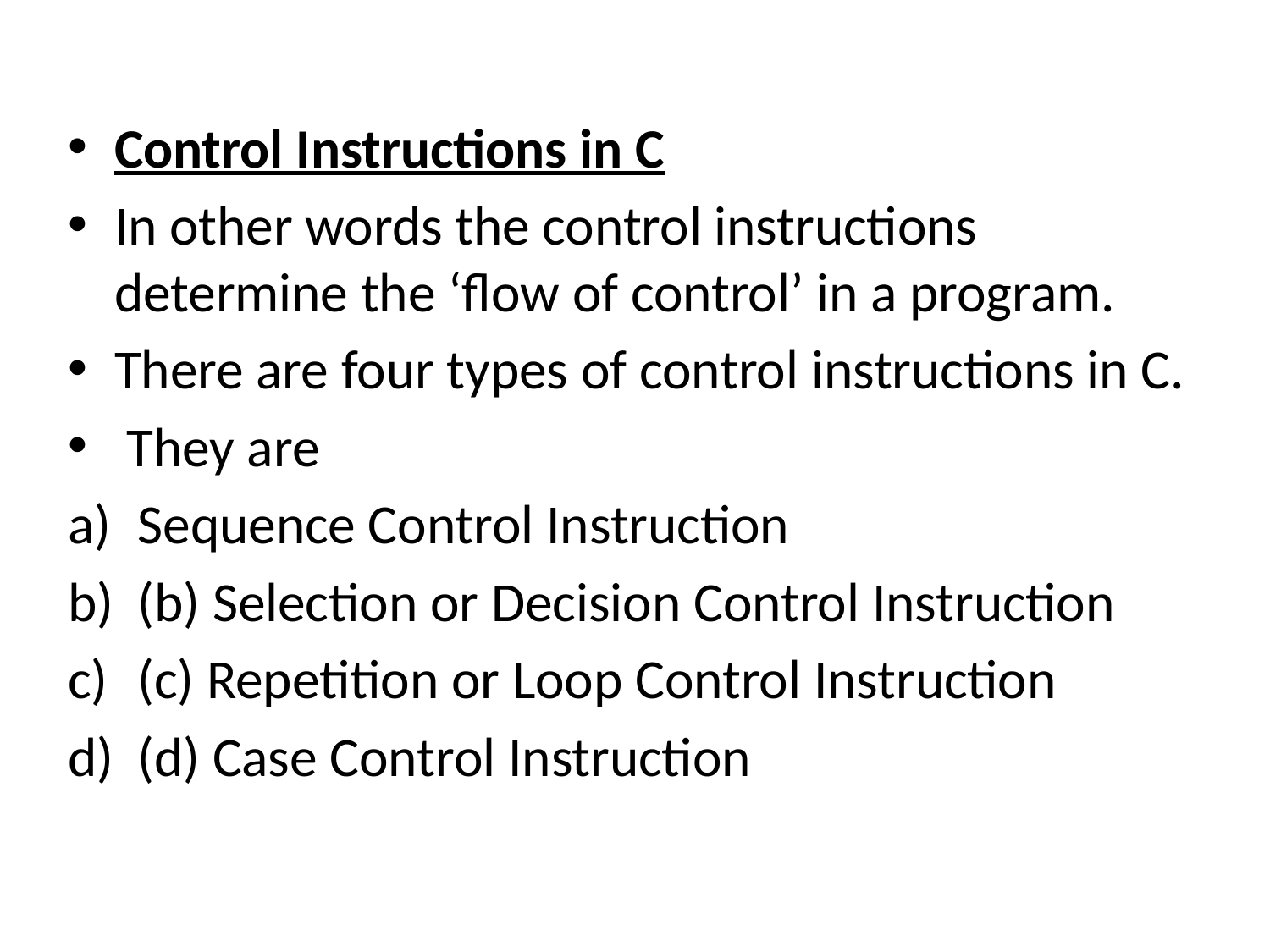

Control Instructions in C
In other words the control instructions determine the ‘flow of control’ in a program.
There are four types of control instructions in C.
 They are
Sequence Control Instruction
(b) Selection or Decision Control Instruction
(c) Repetition or Loop Control Instruction
(d) Case Control Instruction